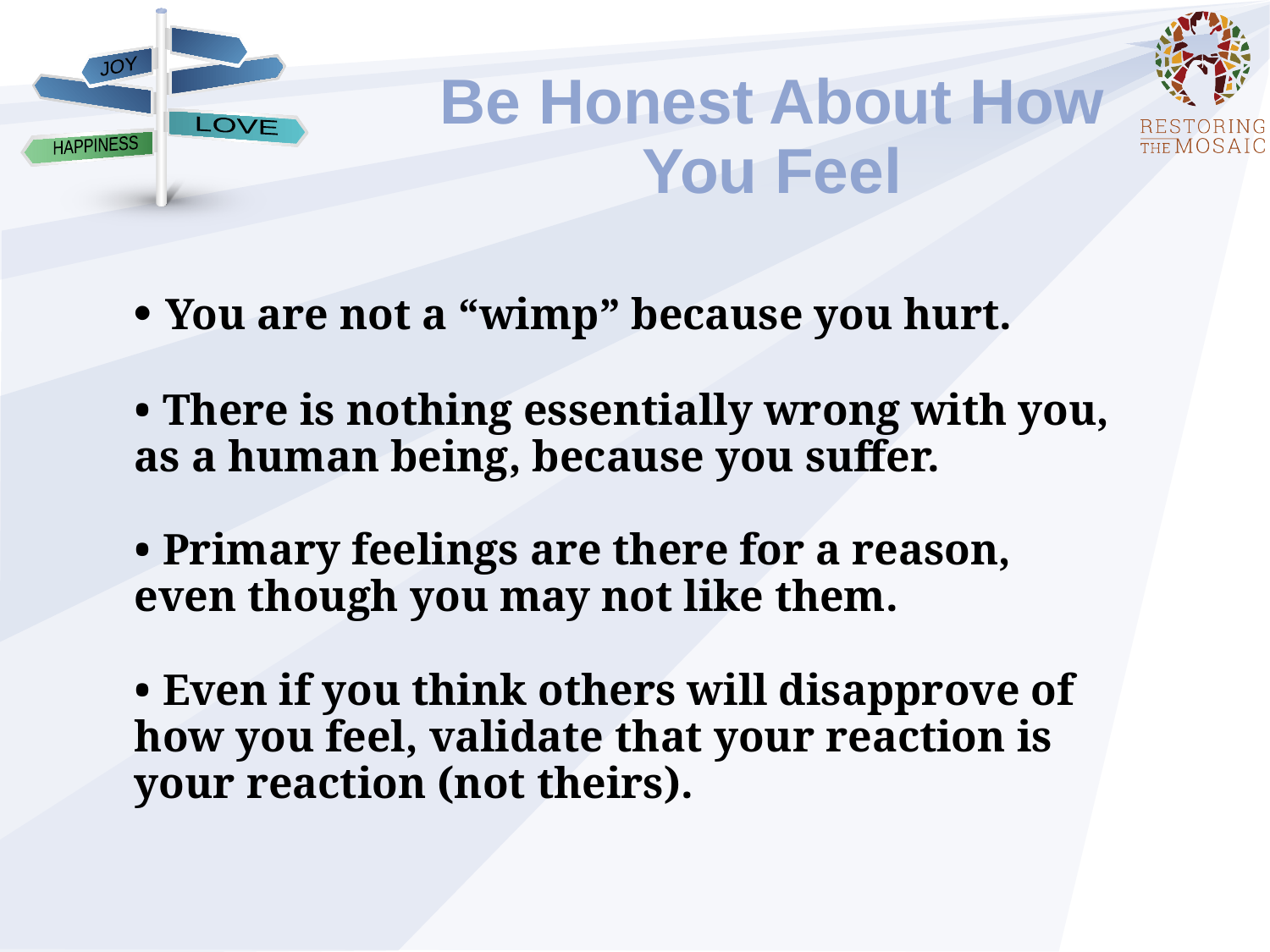

# Be Honest About How You Feel
• You are not a “wimp” because you hurt.

• There is nothing essentially wrong with you, as a human being, because you suffer.

• Primary feelings are there for a reason,
even though you may not like them.

• Even if you think others will disapprove of how you feel, validate that your reaction is your reaction (not theirs).